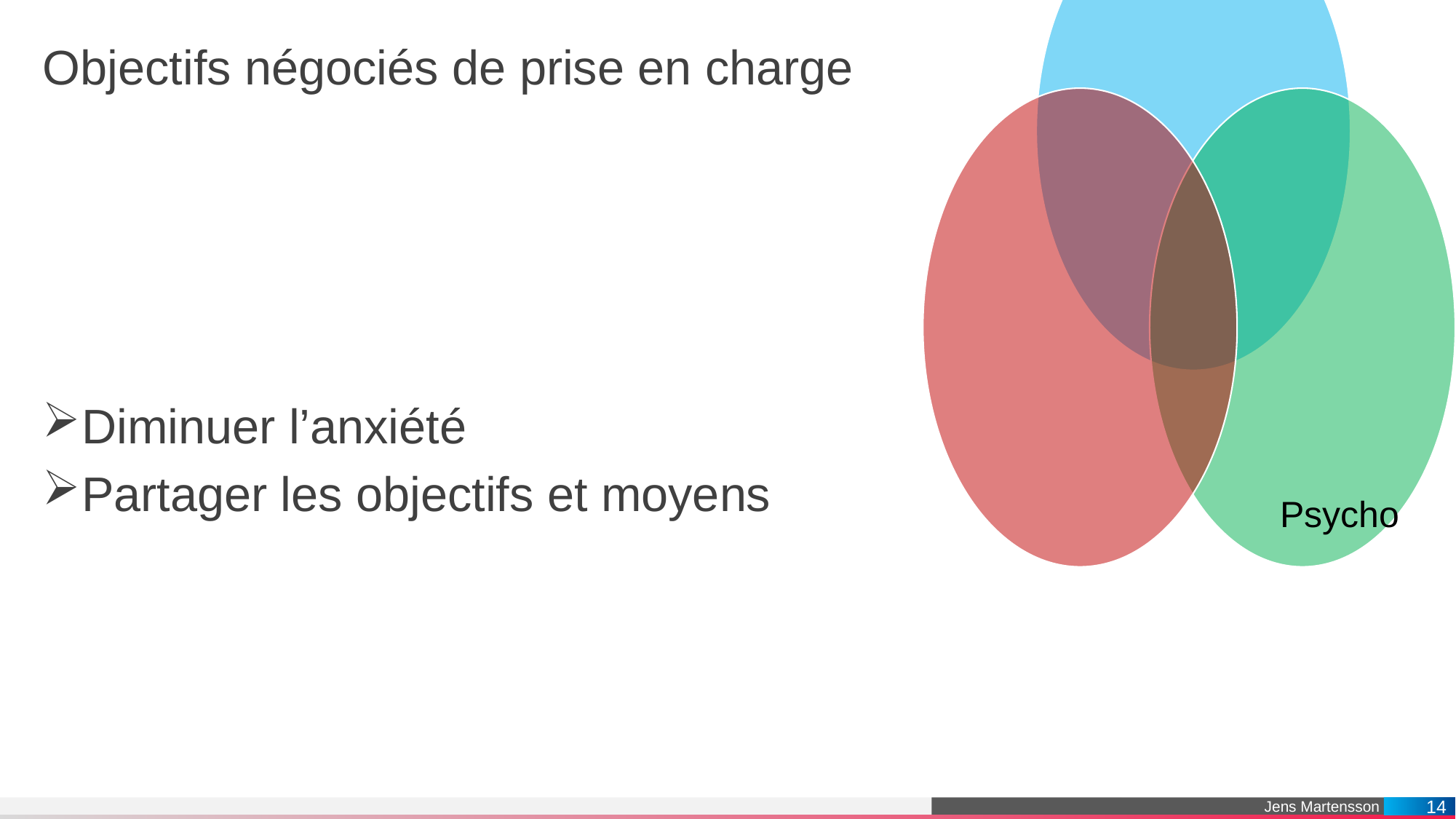

Psycho
# Objectifs négociés de prise en charge
Diminuer l’anxiété
Partager les objectifs et moyens
14